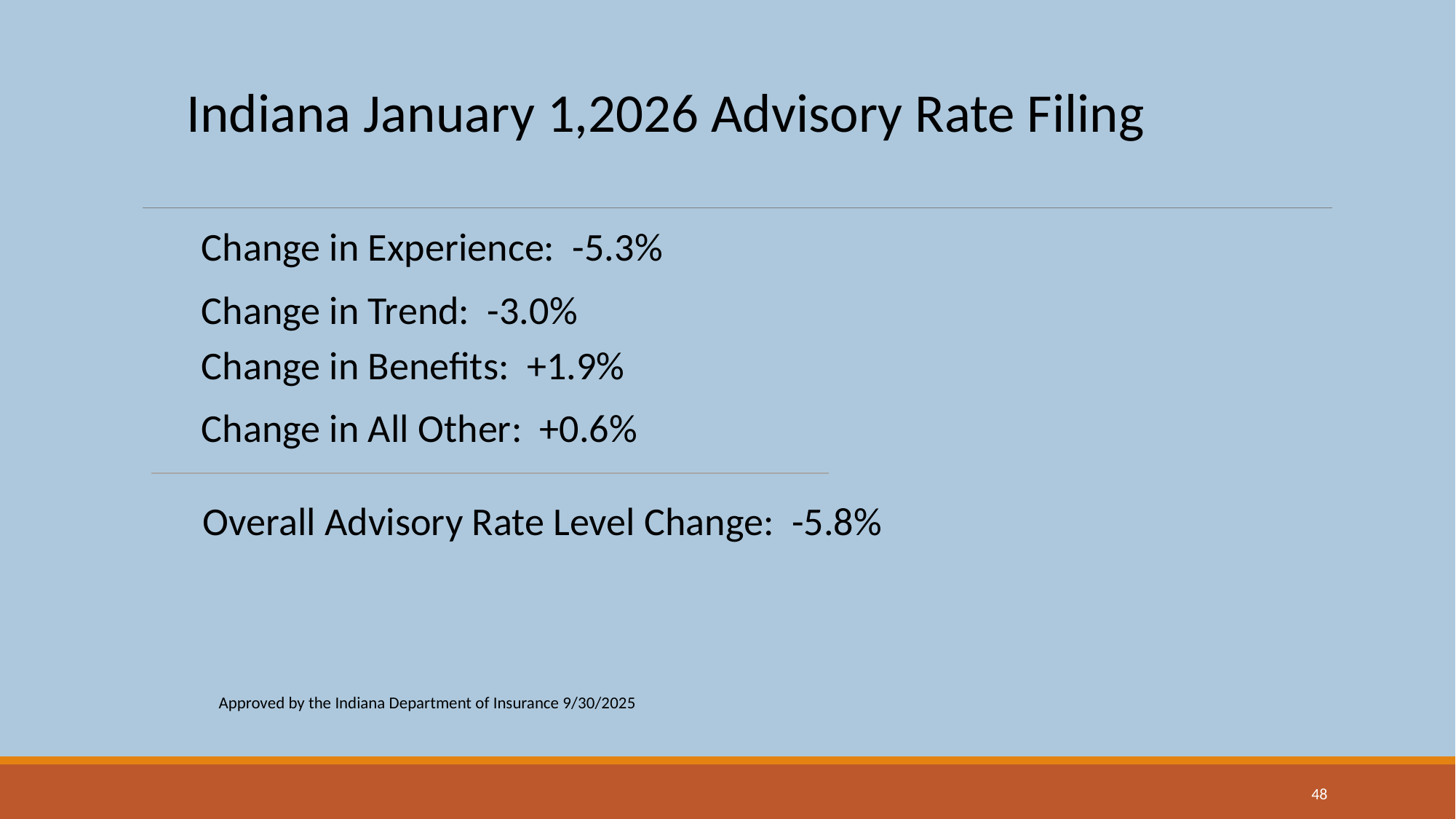

#
Indiana January 1,2026 Advisory Rate Filing
Change in Experience:  -5.3%
Change in Trend:  -3.0%
Change in Benefits:  +1.9%
Change in All Other:  +0.6%
Overall Advisory Rate Level Change:  -5.8%
Approved by the Indiana Department of Insurance 9/30/2025
48